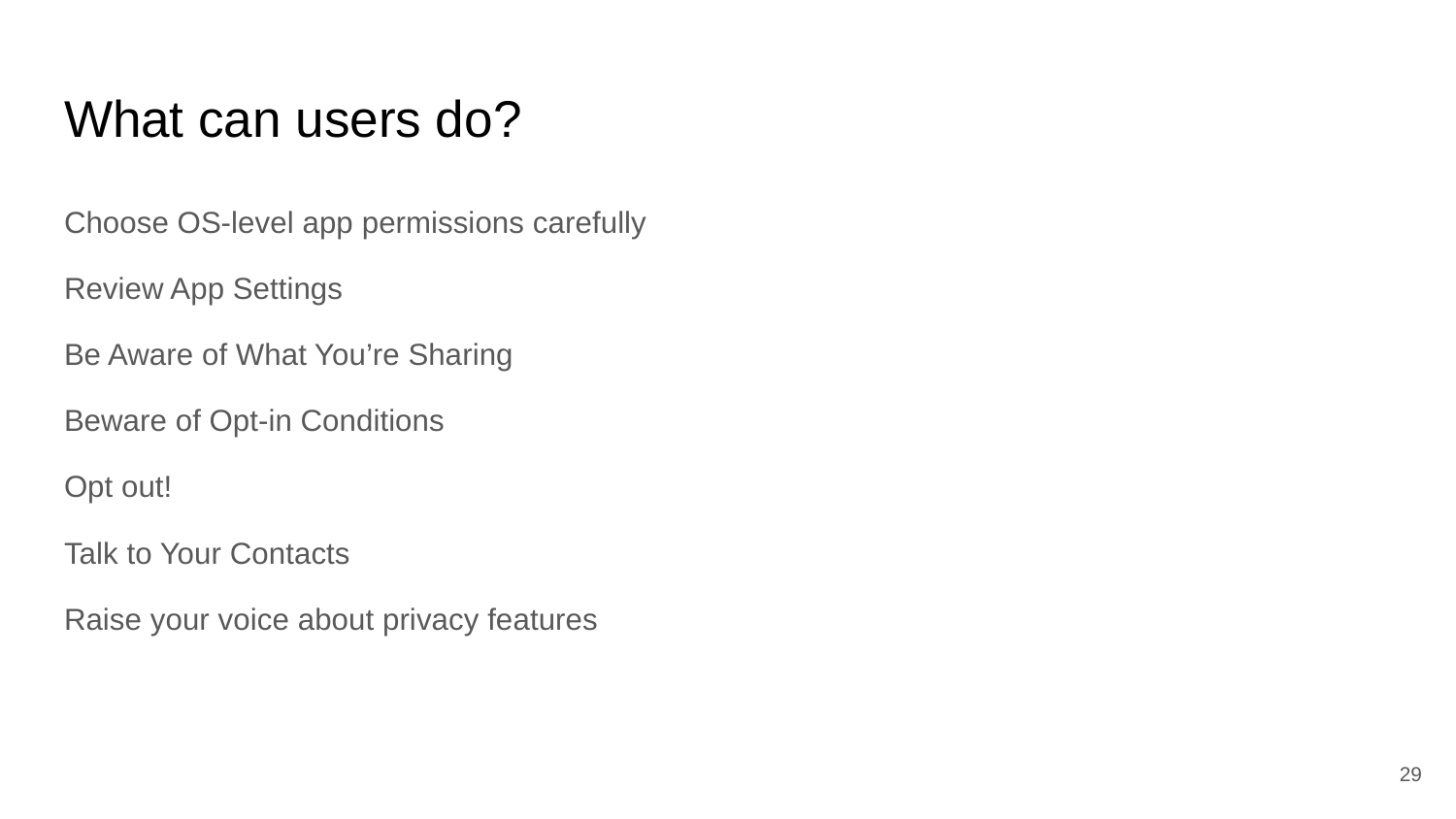

# What can users do?
Choose OS-level app permissions carefully
Review App Settings
Be Aware of What You’re Sharing
Beware of Opt-in Conditions
Opt out!
Talk to Your Contacts
Raise your voice about privacy features
29